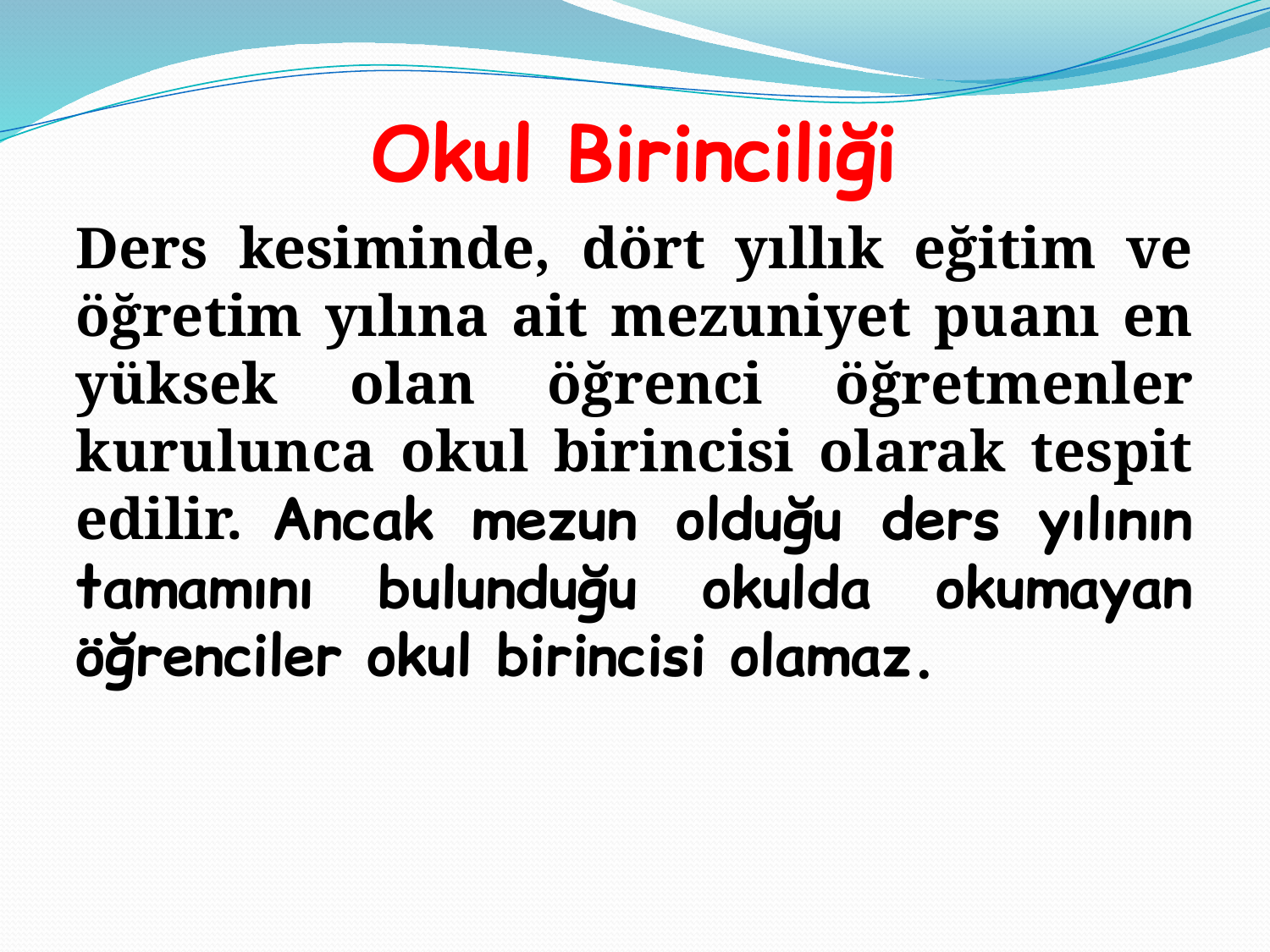

# Okul Birinciliği
Ders kesiminde, dört yıllık eğitim ve öğretim yılına ait mezuniyet puanı en yüksek olan öğrenci öğretmenler kurulunca okul birincisi olarak tespit edilir. Ancak mezun olduğu ders yılının tamamını bulunduğu okulda okumayan öğrenciler okul birincisi olamaz.